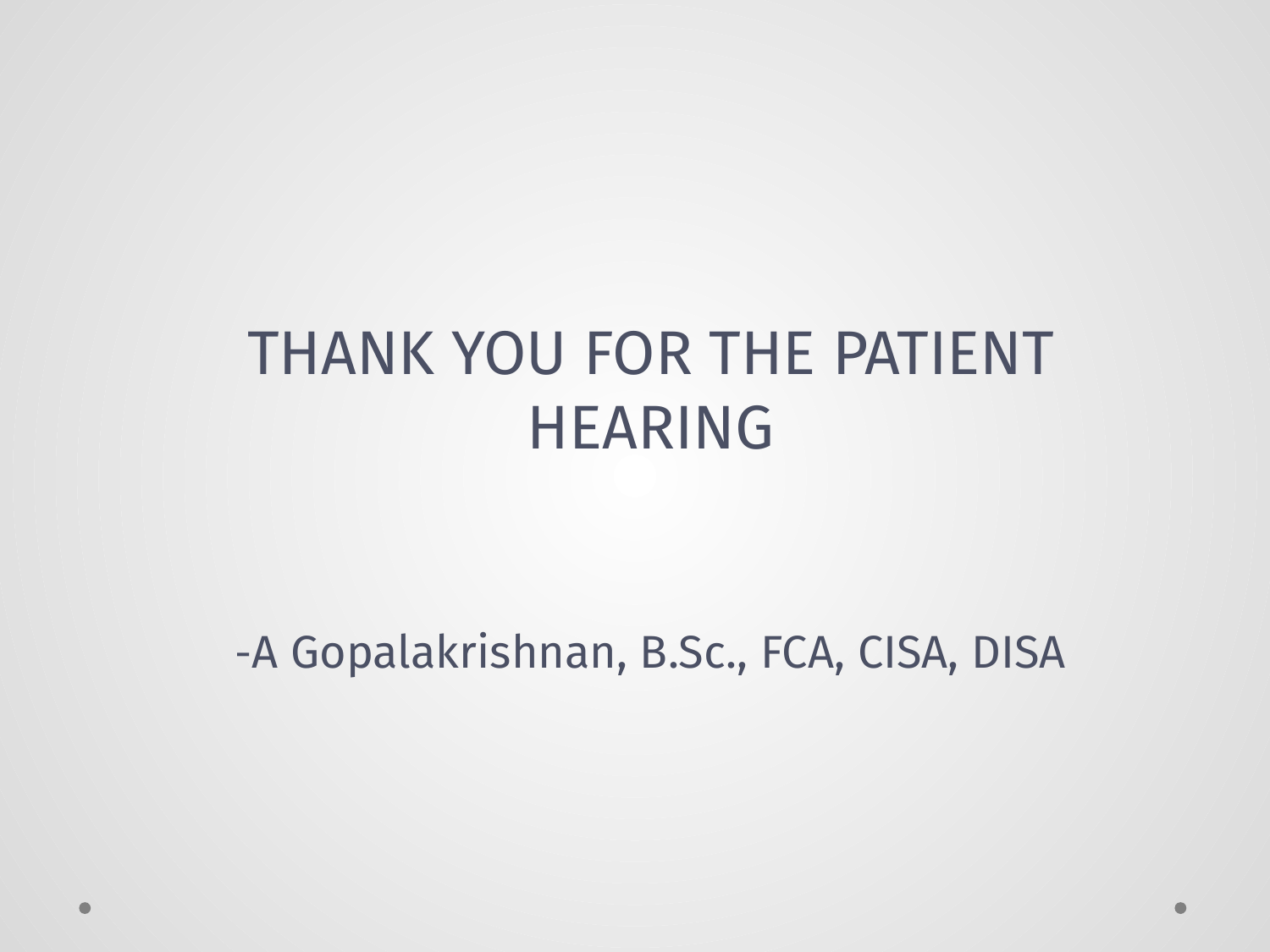

THANK YOU FOR THE PATIENT HEARING

-A Gopalakrishnan, B.Sc., FCA, CISA, DISA